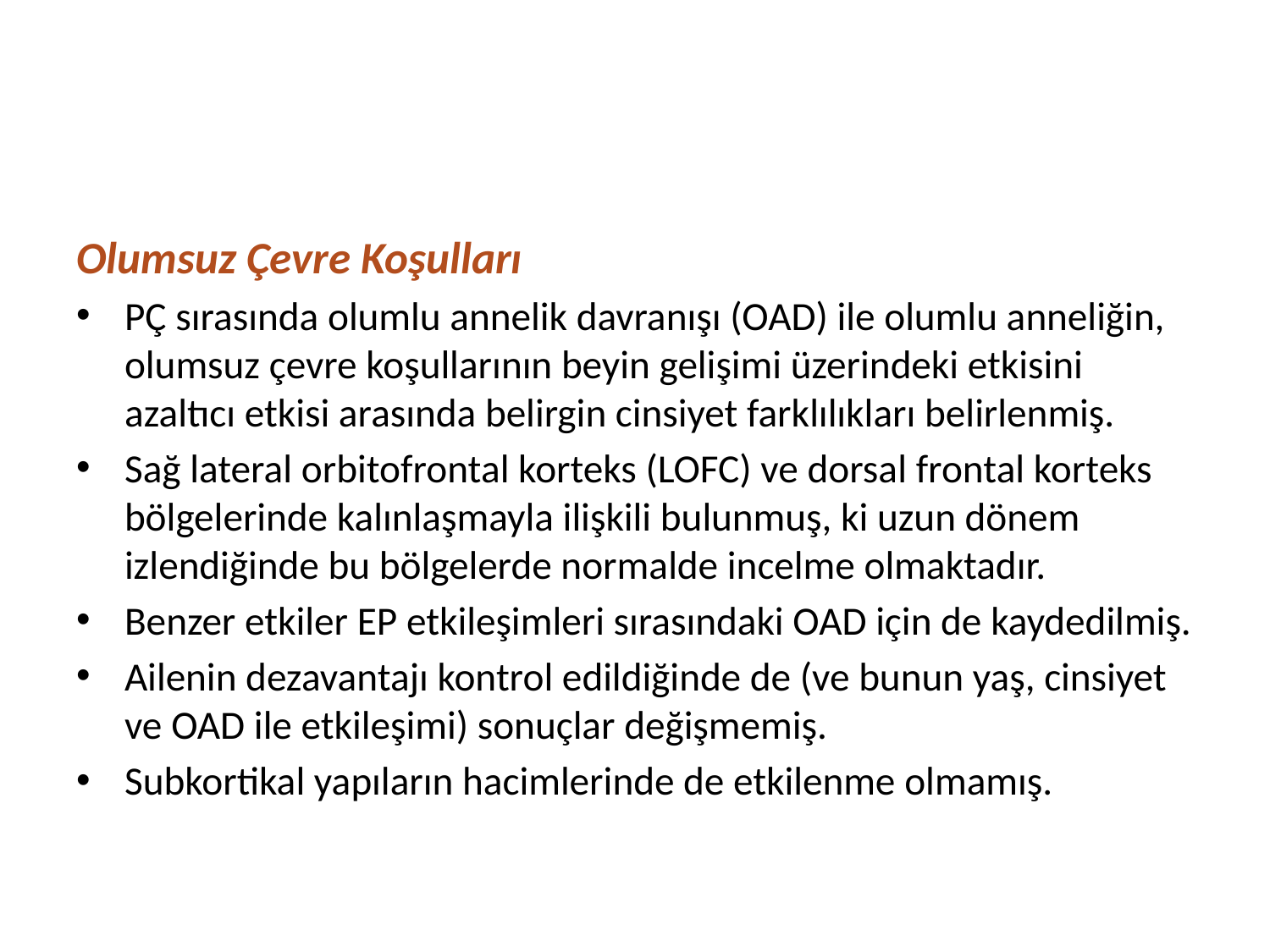

#
Olumsuz Çevre Koşulları
PÇ sırasında olumlu annelik davranışı (OAD) ile olumlu anneliğin, olumsuz çevre koşullarının beyin gelişimi üzerindeki etkisini azaltıcı etkisi arasında belirgin cinsiyet farklılıkları belirlenmiş.
Sağ lateral orbitofrontal korteks (LOFC) ve dorsal frontal korteks bölgelerinde kalınlaşmayla ilişkili bulunmuş, ki uzun dönem izlendiğinde bu bölgelerde normalde incelme olmaktadır.
Benzer etkiler EP etkileşimleri sırasındaki OAD için de kaydedilmiş.
Ailenin dezavantajı kontrol edildiğinde de (ve bunun yaş, cinsiyet ve OAD ile etkileşimi) sonuçlar değişmemiş.
Subkortikal yapıların hacimlerinde de etkilenme olmamış.